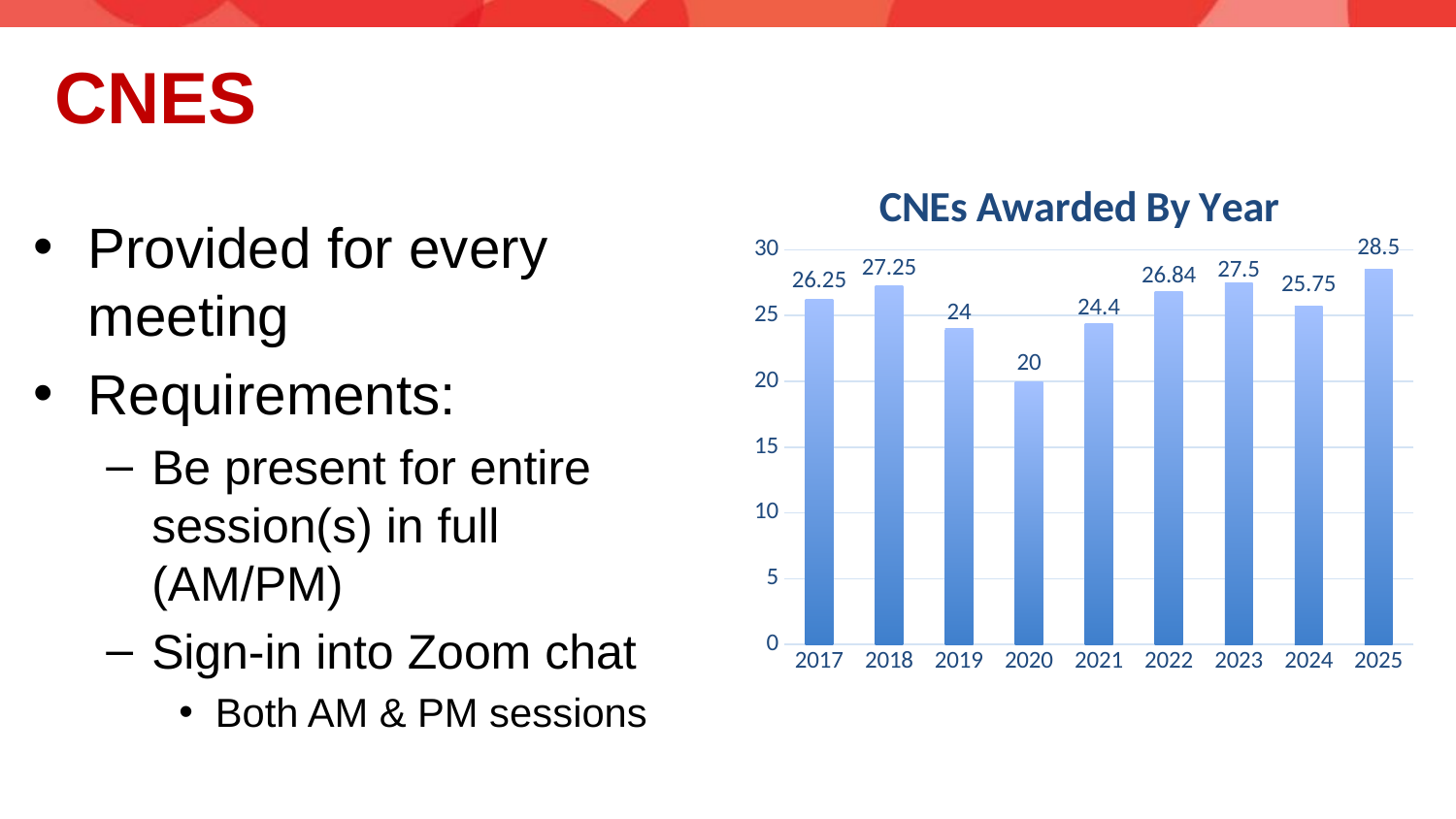

# CNEs

### Chart: CNEs Awarded By Year

| Category | CNEs |
|---|---|
| 2017 | 26.25 |
| 2018 | 27.25 |
| 2019 | 24.0 |
| 2020 | 20.0 |
| 2021 | 24.4 |
| 2022 | 26.84 |
| 2023 | 27.5 |
| 2024 | 25.75 |
| 2025 | 28.5 |
Provided for every meeting
Requirements:
Be present for entire session(s) in full (AM/PM)
Sign-in into Zoom chat
Both AM & PM sessions